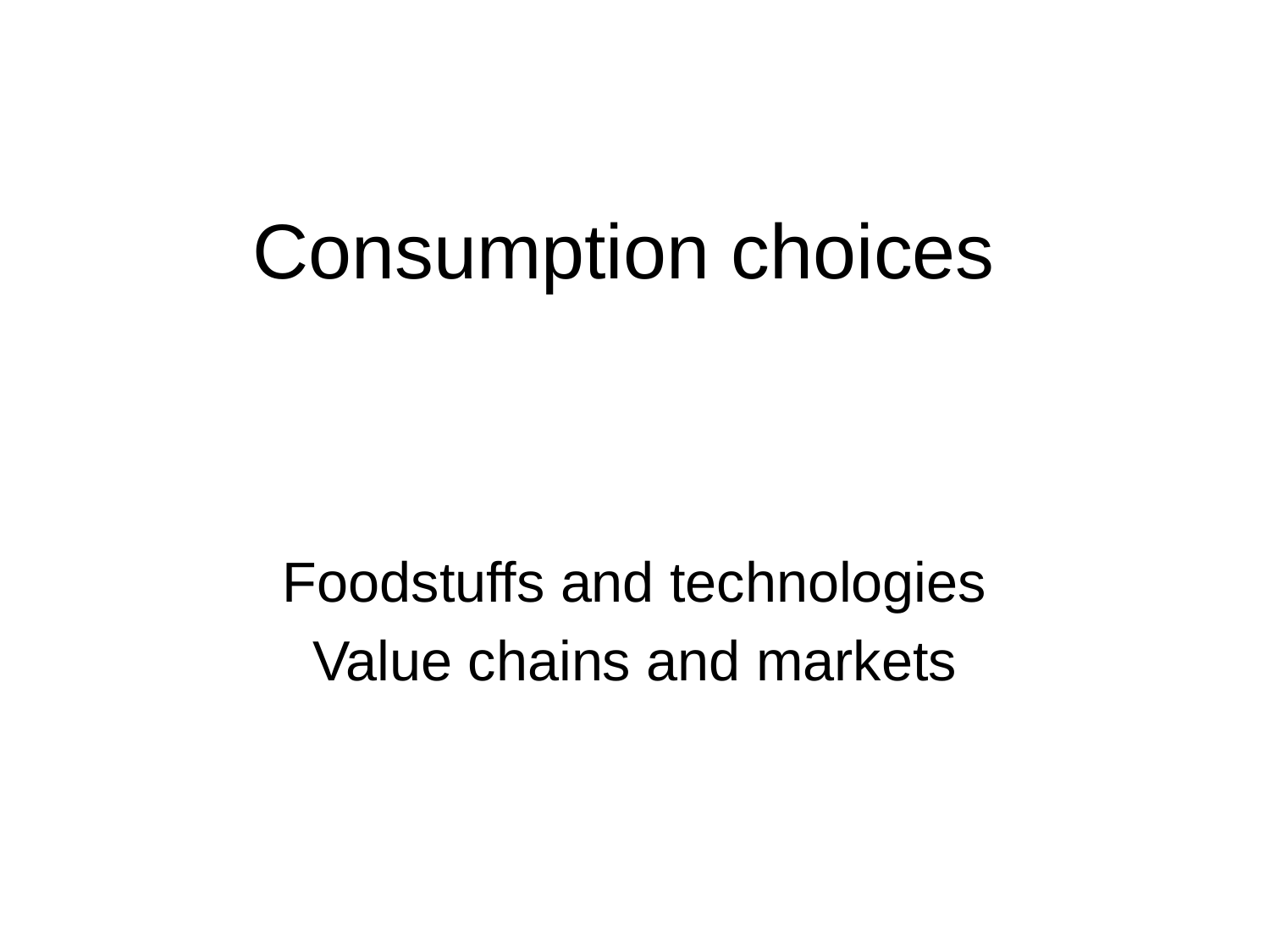

# Consumption choices
Foodstuffs and technologies
Value chains and markets